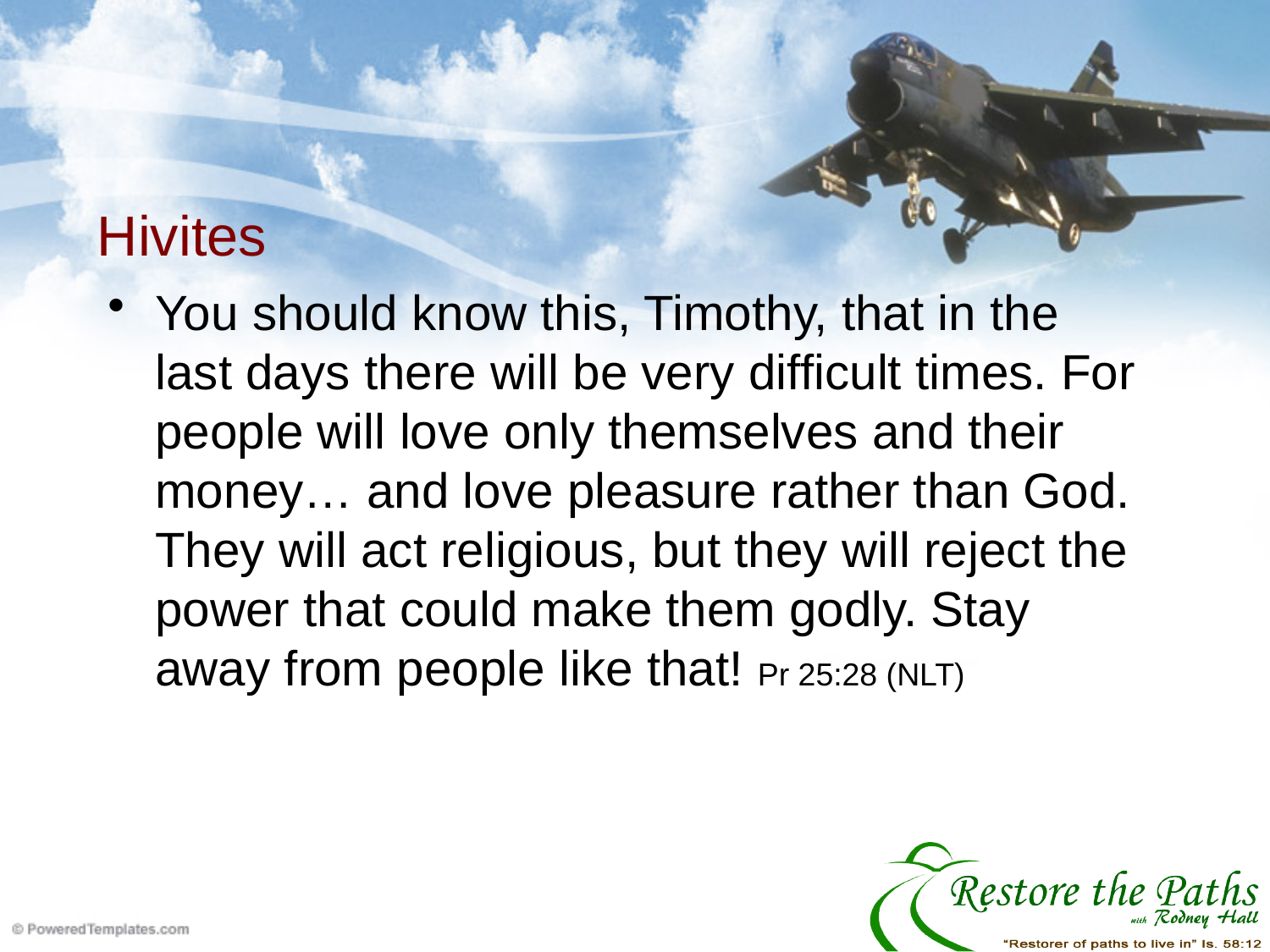

# Hivites
You should know this, Timothy, that in the last days there will be very difficult times. For people will love only themselves and their money… and love pleasure rather than God. They will act religious, but they will reject the power that could make them godly. Stay away from people like that! Pr 25:28 (NLT)